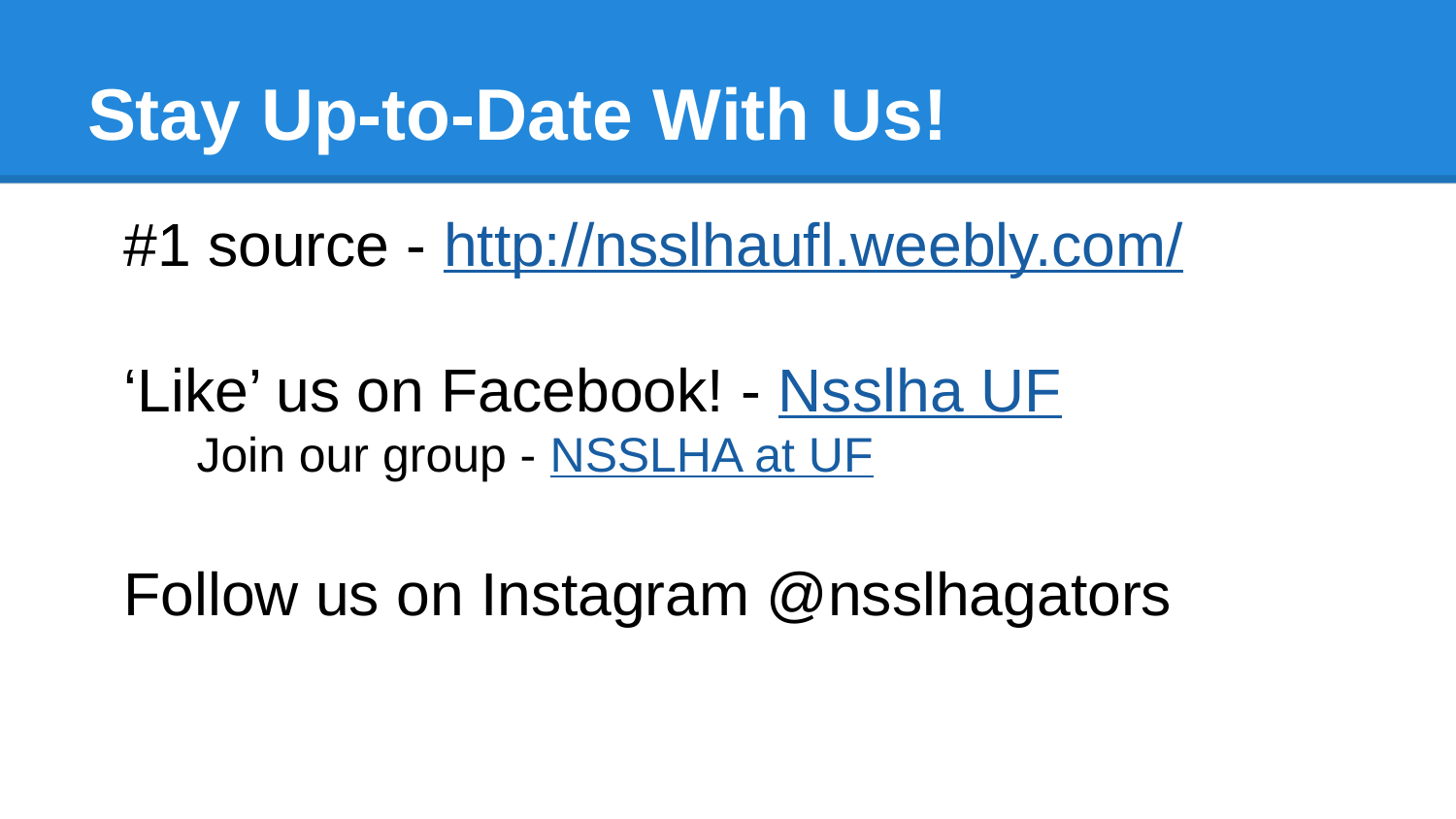

# Stay Up-to-Date With Us!
#1 source - http://nsslhaufl.weebly.com/

‘Like’ us on Facebook! - Nsslha UF
Join our group - NSSLHA at UF

Follow us on Instagram @nsslhagators